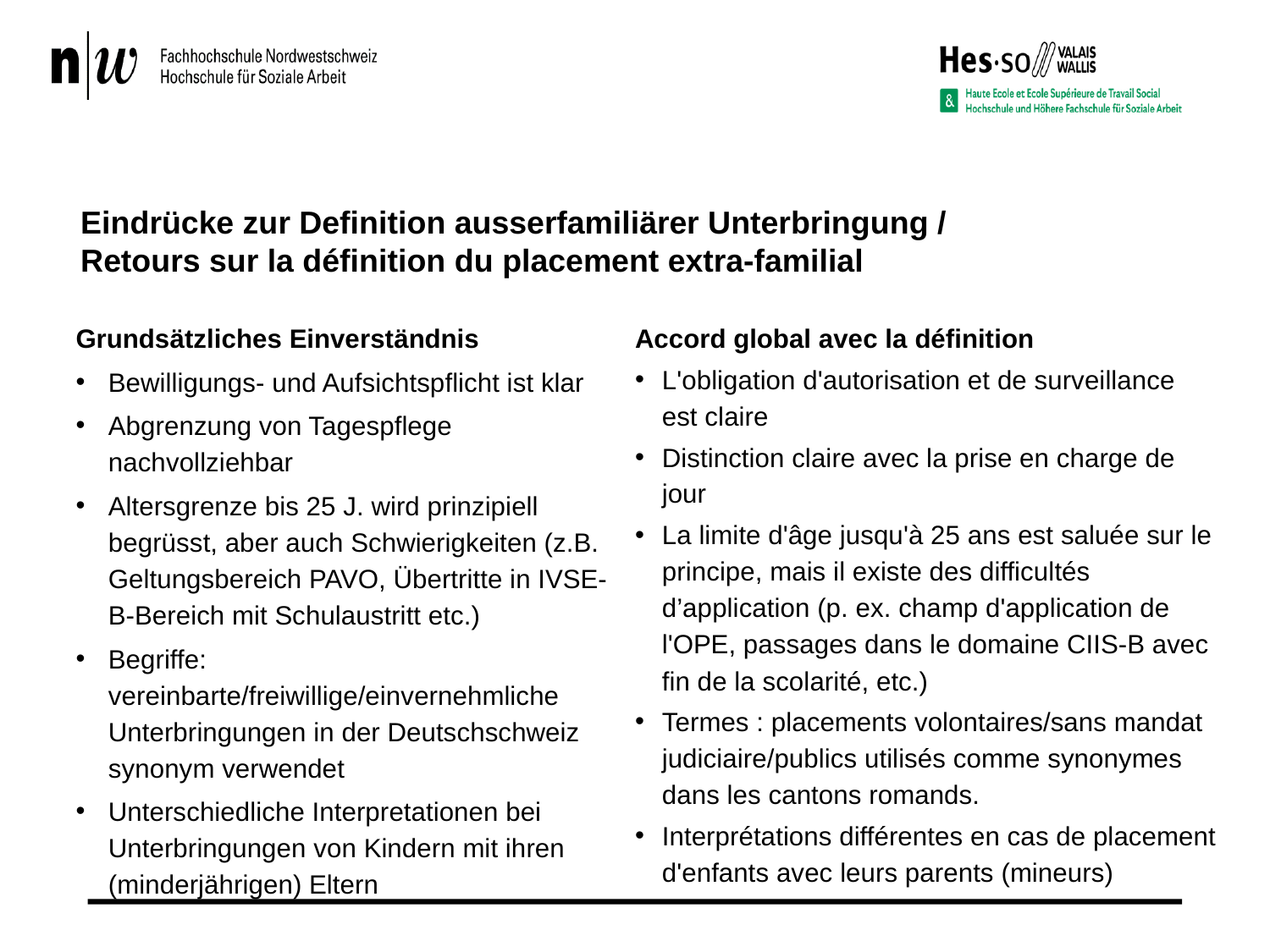

# Eindrücke zur Definition ausserfamiliärer Unterbringung / Retours sur la définition du placement extra-familial
Accord global avec la définition
L'obligation d'autorisation et de surveillance est claire
Distinction claire avec la prise en charge de jour
La limite d'âge jusqu'à 25 ans est saluée sur le principe, mais il existe des difficultés d’application (p. ex. champ d'application de l'OPE, passages dans le domaine CIIS-B avec fin de la scolarité, etc.)
Termes : placements volontaires/sans mandat judiciaire/publics utilisés comme synonymes dans les cantons romands.
Interprétations différentes en cas de placement d'enfants avec leurs parents (mineurs)

Grundsätzliches Einverständnis
Bewilligungs- und Aufsichtspflicht ist klar
Abgrenzung von Tagespflege nachvollziehbar
Altersgrenze bis 25 J. wird prinzipiell begrüsst, aber auch Schwierigkeiten (z.B. Geltungsbereich PAVO, Übertritte in IVSE-B-Bereich mit Schulaustritt etc.)
Begriffe: vereinbarte/freiwillige/einvernehmliche Unterbringungen in der Deutschschweiz synonym verwendet
Unterschiedliche Interpretationen bei Unterbringungen von Kindern mit ihren (minderjährigen) Eltern